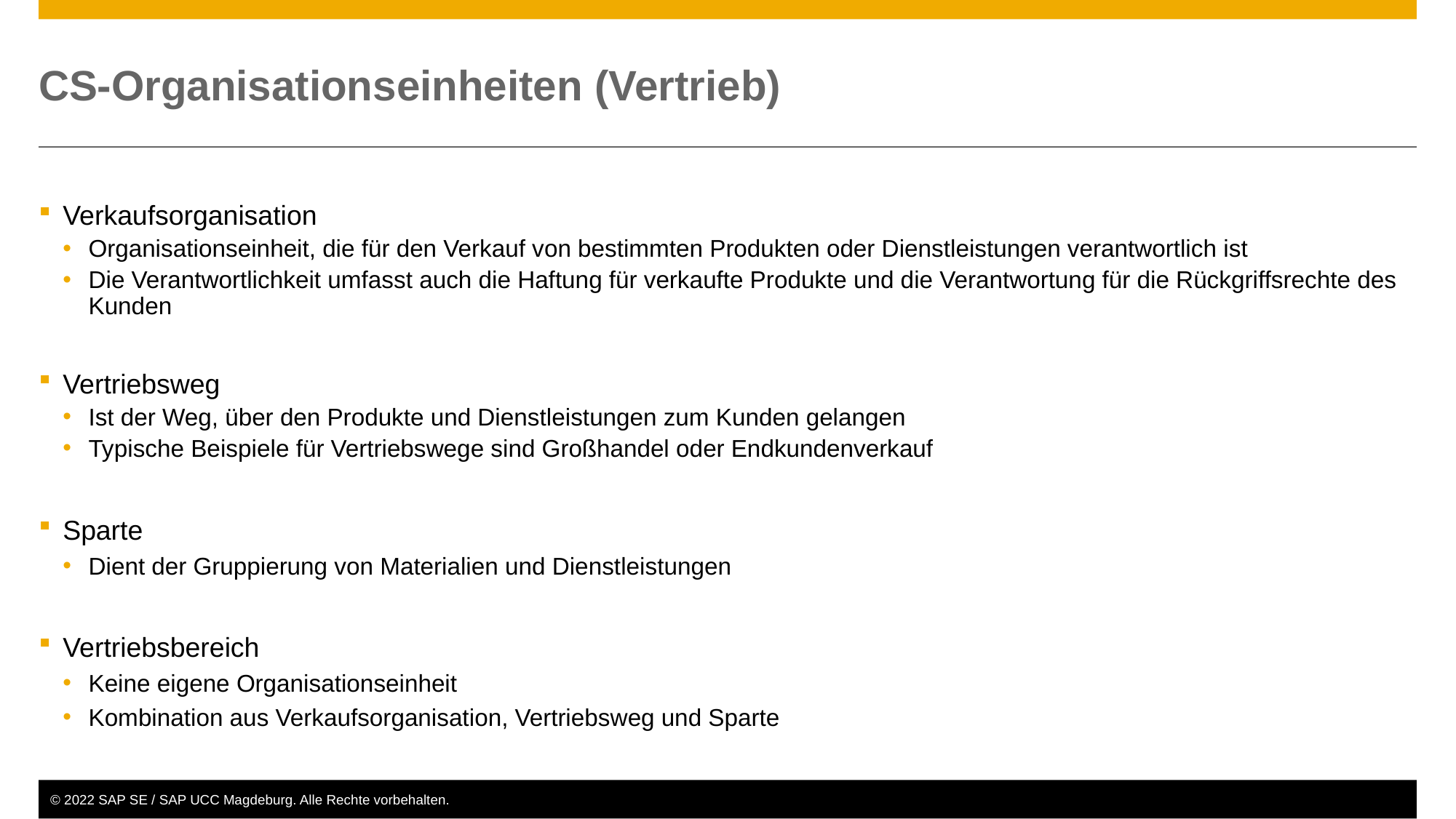

# CS-Organisationseinheiten (Vertrieb)
Verkaufsorganisation
Organisationseinheit, die für den Verkauf von bestimmten Produkten oder Dienstleistungen verantwortlich ist
Die Verantwortlichkeit umfasst auch die Haftung für verkaufte Produkte und die Verantwortung für die Rückgriffsrechte des Kunden

Vertriebsweg
Ist der Weg, über den Produkte und Dienstleistungen zum Kunden gelangen
Typische Beispiele für Vertriebswege sind Großhandel oder Endkundenverkauf

Sparte
Dient der Gruppierung von Materialien und Dienstleistungen

Vertriebsbereich
Keine eigene Organisationseinheit
Kombination aus Verkaufsorganisation, Vertriebsweg und Sparte